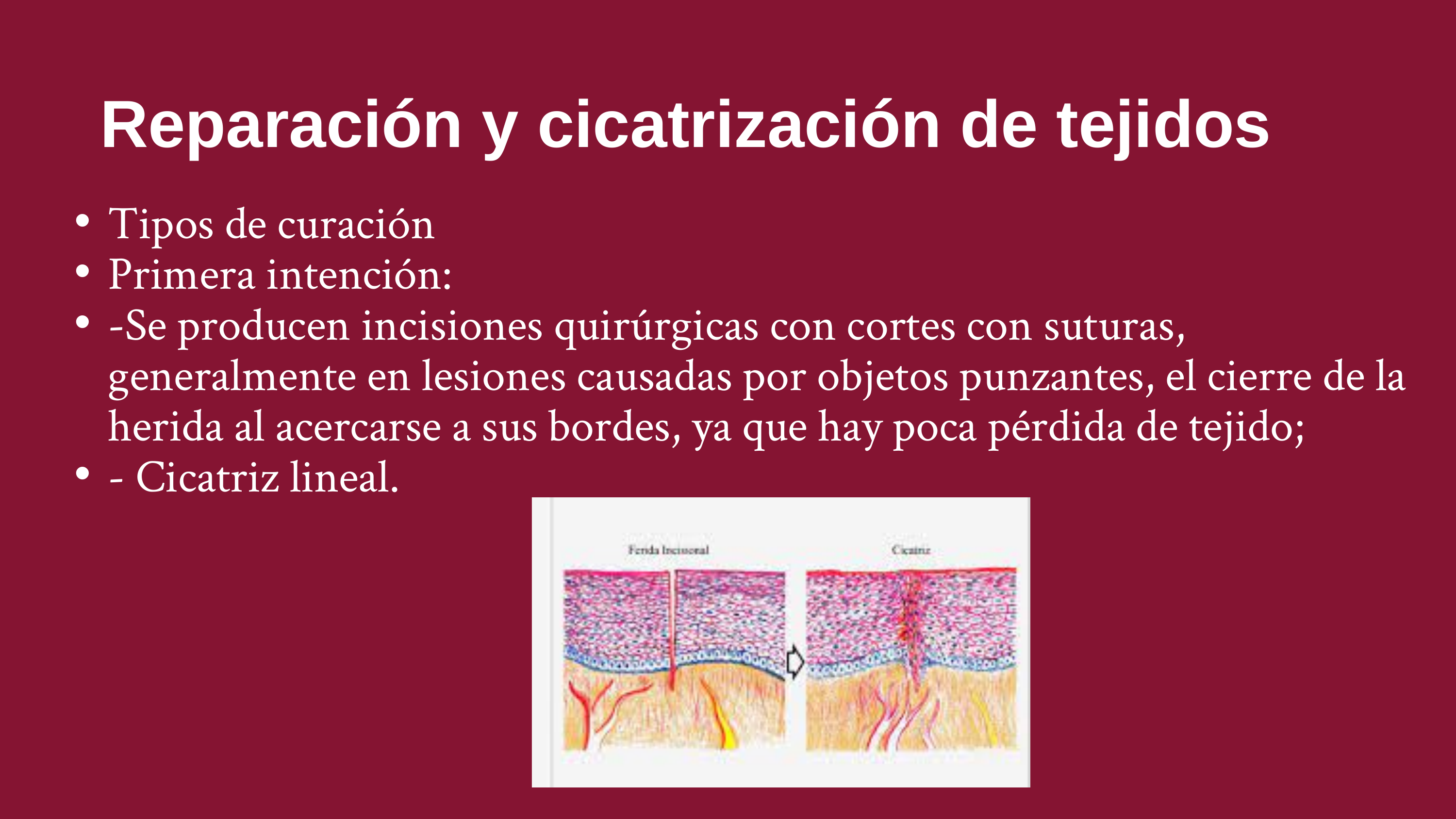

Reparación y cicatrización de tejidos
Tipos de curación
Primera intención:
-Se producen incisiones quirúrgicas con cortes con suturas, generalmente en lesiones causadas por objetos punzantes, el cierre de la herida al acercarse a sus bordes, ya que hay poca pérdida de tejido;
- Cicatriz lineal.